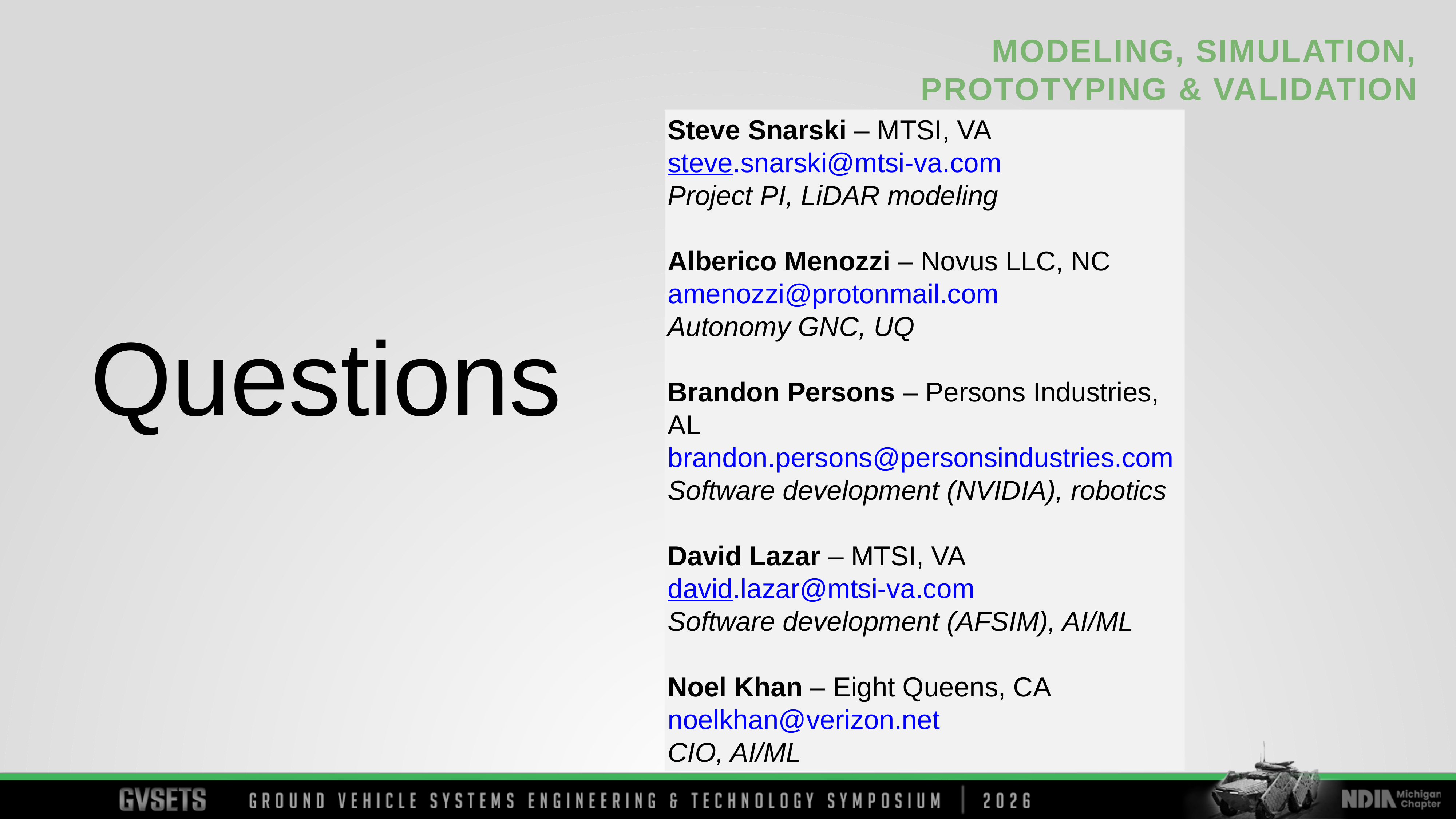

Steve Snarski – MTSI, VA
steve.snarski@mtsi-va.com
Project PI, LiDAR modeling

Alberico Menozzi – Novus LLC, NC
amenozzi@protonmail.com
Autonomy GNC, UQ

Brandon Persons – Persons Industries, AL
brandon.persons@personsindustries.com
Software development (NVIDIA), robotics

David Lazar – MTSI, VA
david.lazar@mtsi-va.com
Software development (AFSIM), AI/ML

Noel Khan – Eight Queens, CA
noelkhan@verizon.net
CIO, AI/ML
Questions